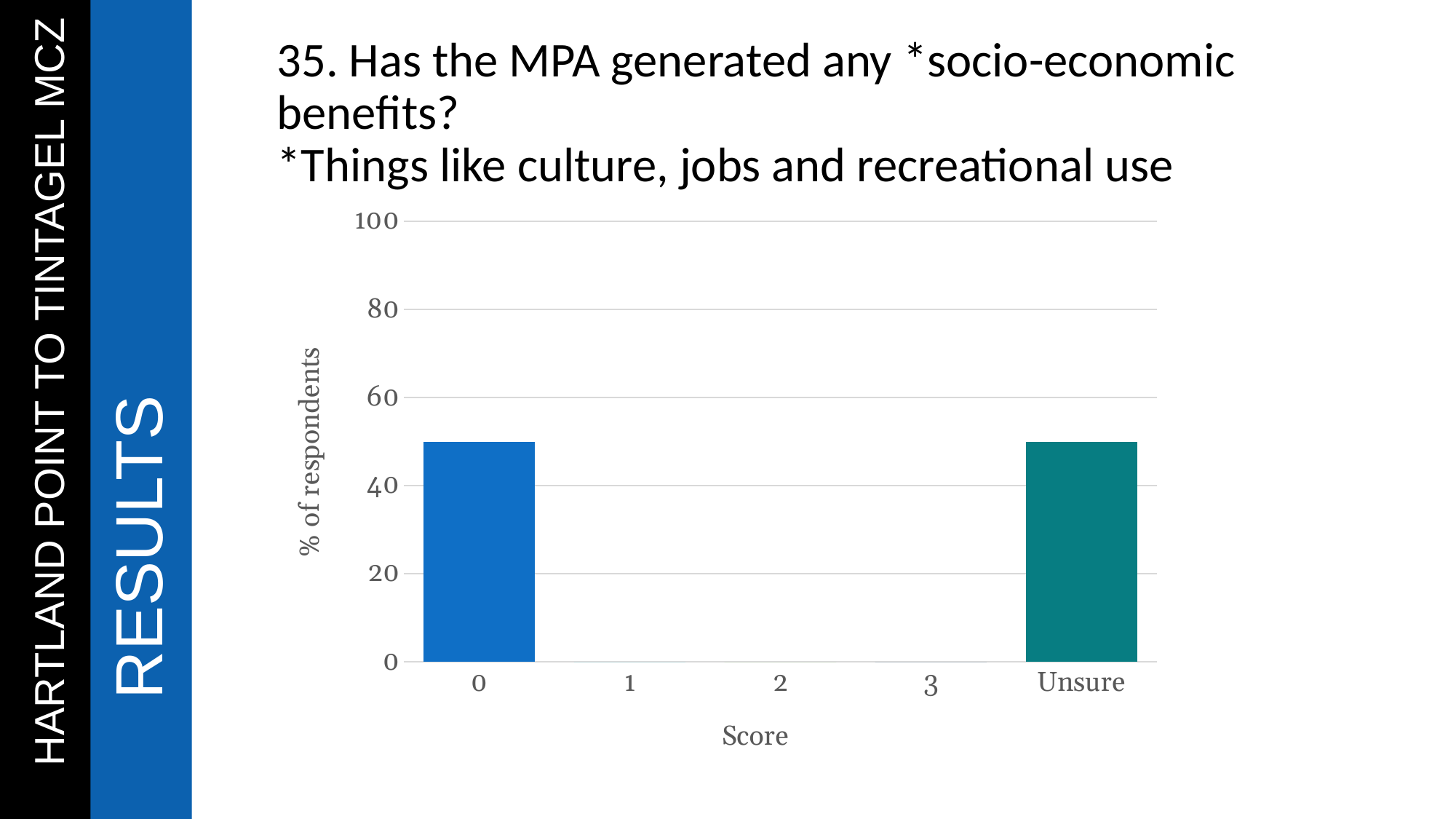

# 35. Has the MPA generated any *socio-economic benefits? *Things like culture, jobs and recreational use

### Chart

| Category | Score |
|---|---|
| 0 | 50.0 |
| 1 | 0.0 |
| 2 | 0.0 |
| 3 | 0.0 |
| Unsure | 50.0 |
…HARTLAND POINT TO TINTAGEL MCZ
	RESULTS